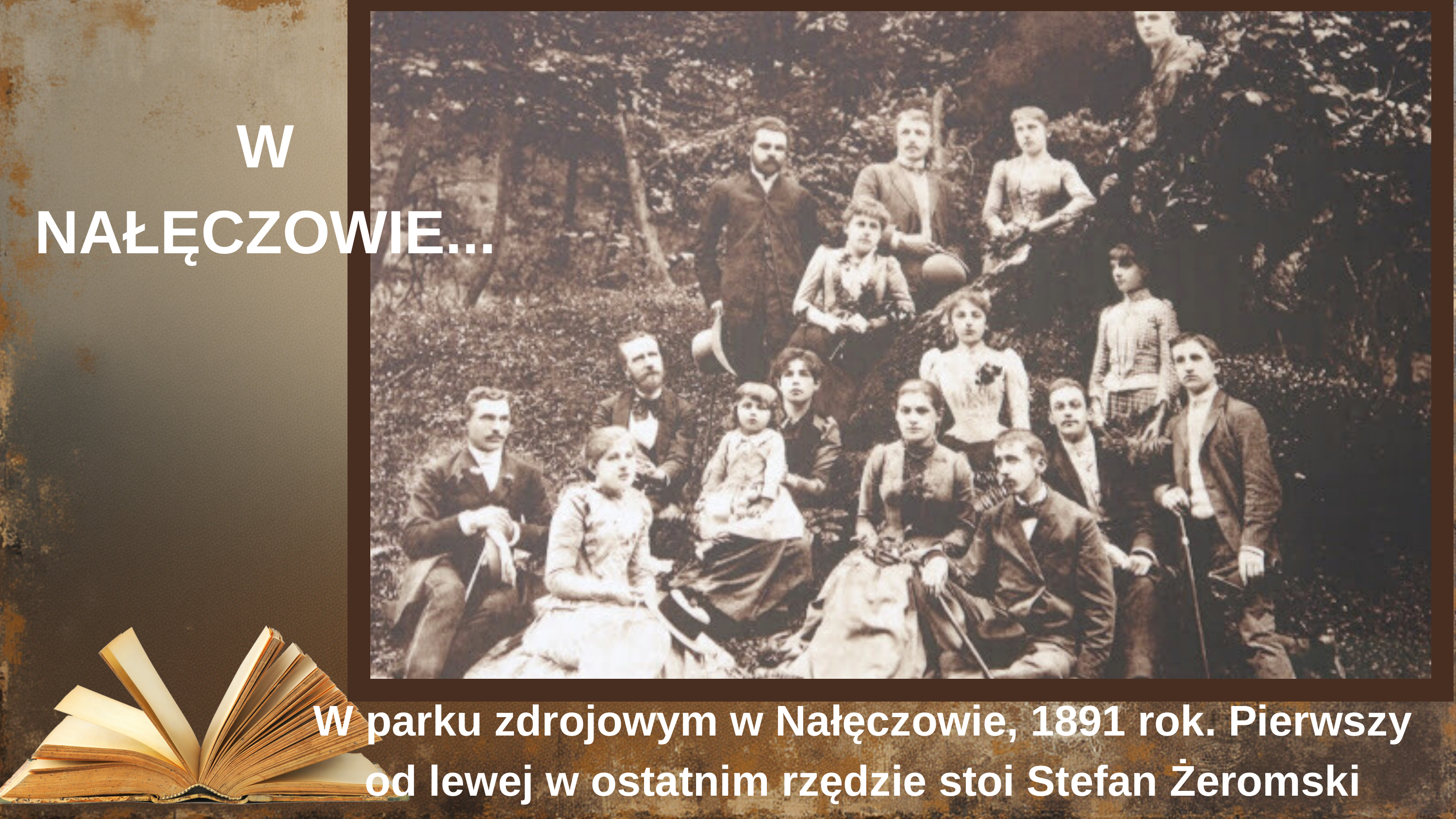

W NAŁĘCZOWIE...

W parku zdrojowym w Nałęczowie, 1891 rok. Pierwszy od lewej w ostatnim rzędzie stoi Stefan Żeromski